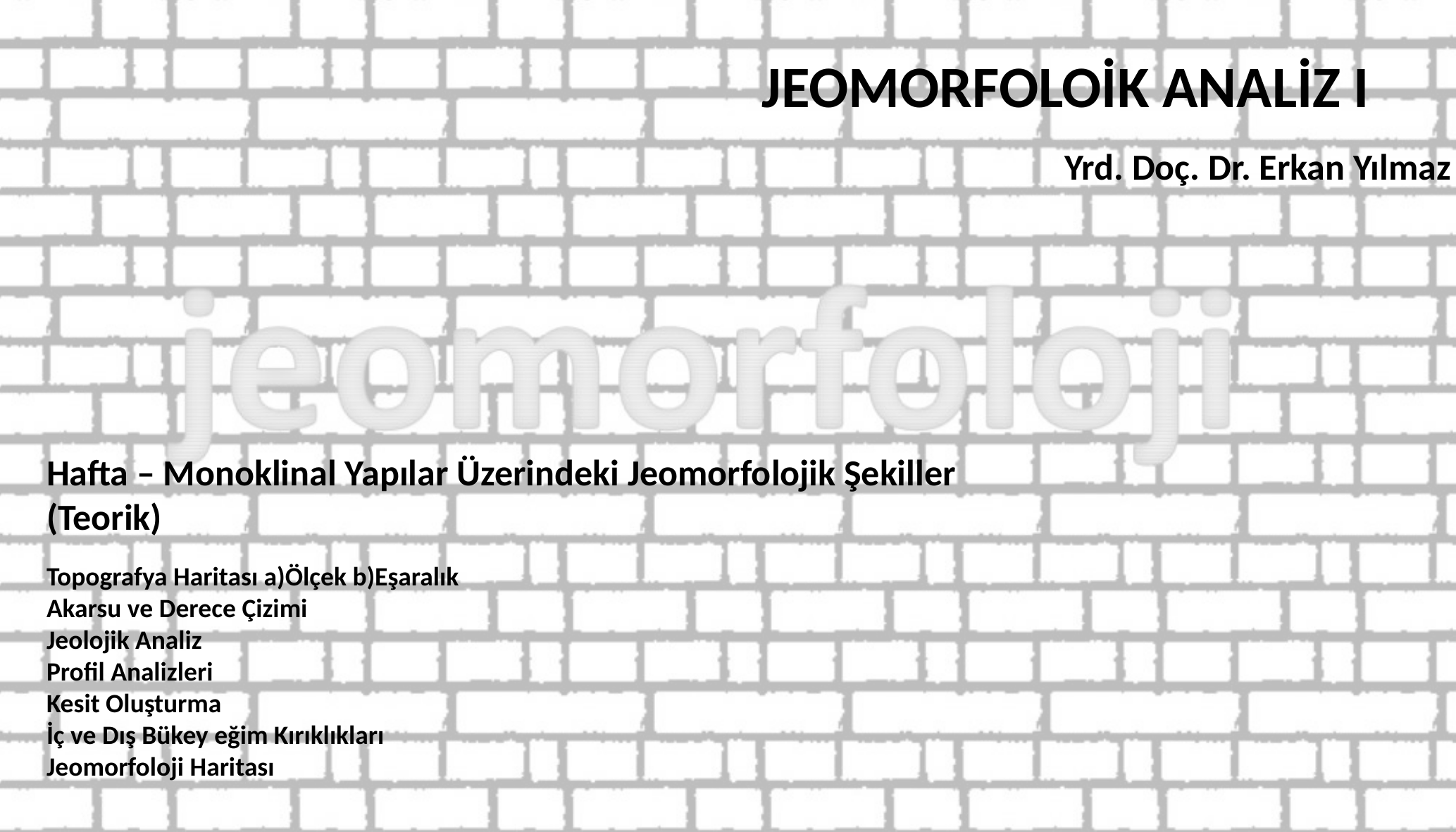

JEOMORFOLOİK ANALİZ I
Yrd. Doç. Dr. Erkan Yılmaz
Hafta – Monoklinal Yapılar Üzerindeki Jeomorfolojik Şekiller
(Teorik)
Topografya Haritası a)Ölçek b)Eşaralık
Akarsu ve Derece Çizimi
Jeolojik Analiz
Profil Analizleri
Kesit Oluşturma
İç ve Dış Bükey eğim Kırıklıkları
Jeomorfoloji Haritası